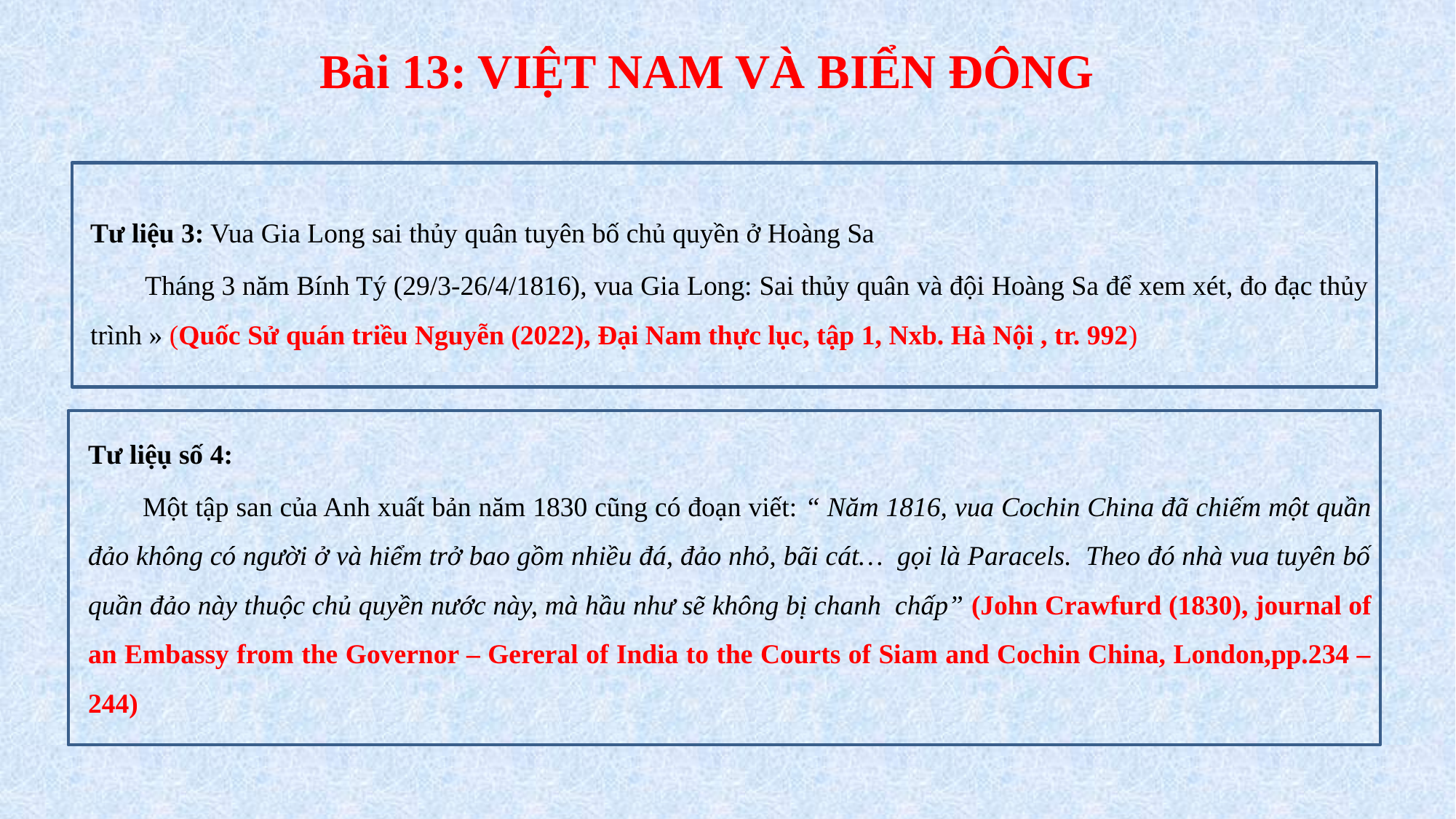

Bài 13: VIỆT NAM VÀ BIỂN ĐÔNG

Tư liệu 3: Vua Gia Long sai thủy quân tuyên bố chủ quyền ở Hoàng Sa
Tháng 3 năm Bính Tý (29/3-26/4/1816), vua Gia Long: Sai thủy quân và đội Hoàng Sa để xem xét, đo đạc thủy trình » (Quốc Sử quán triều Nguyễn (2022), Đại Nam thực lục, tập 1, Nxb. Hà Nội , tr. 992)

Tư liệụ số 4:
Một tập san của Anh xuất bản năm 1830 cũng có đoạn viết: “ Năm 1816, vua Cochin China đã chiếm một quần đảo không có người ở và hiểm trở bao gồm nhiều đá, đảo nhỏ, bãi cát…  gọi là Paracels.  Theo đó nhà vua tuyên bố quần đảo này thuộc chủ quyền nước này, mà hầu như sẽ không bị chanh  chấp” (John Crawfurd (1830), journal of an Embassy from the Governor – Gereral of India to the Courts of Siam and Cochin China, London,pp.234 – 244)